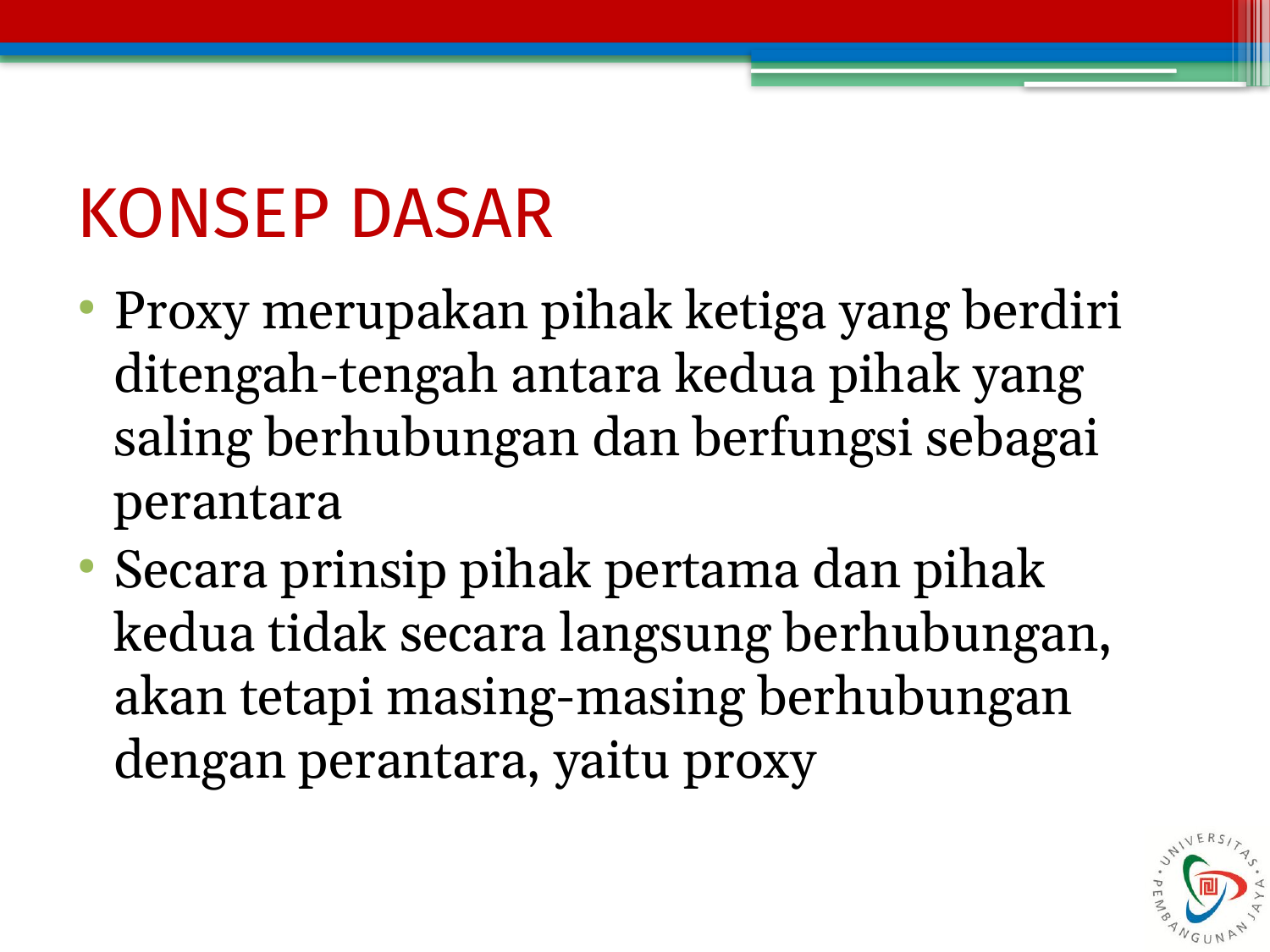

KONSEP DASAR
Proxy merupakan pihak ketiga yang berdiri ditengah-tengah antara kedua pihak yang saling berhubungan dan berfungsi sebagai perantara
Secara prinsip pihak pertama dan pihak kedua tidak secara langsung berhubungan, akan tetapi masing-masing berhubungan dengan perantara, yaitu proxy